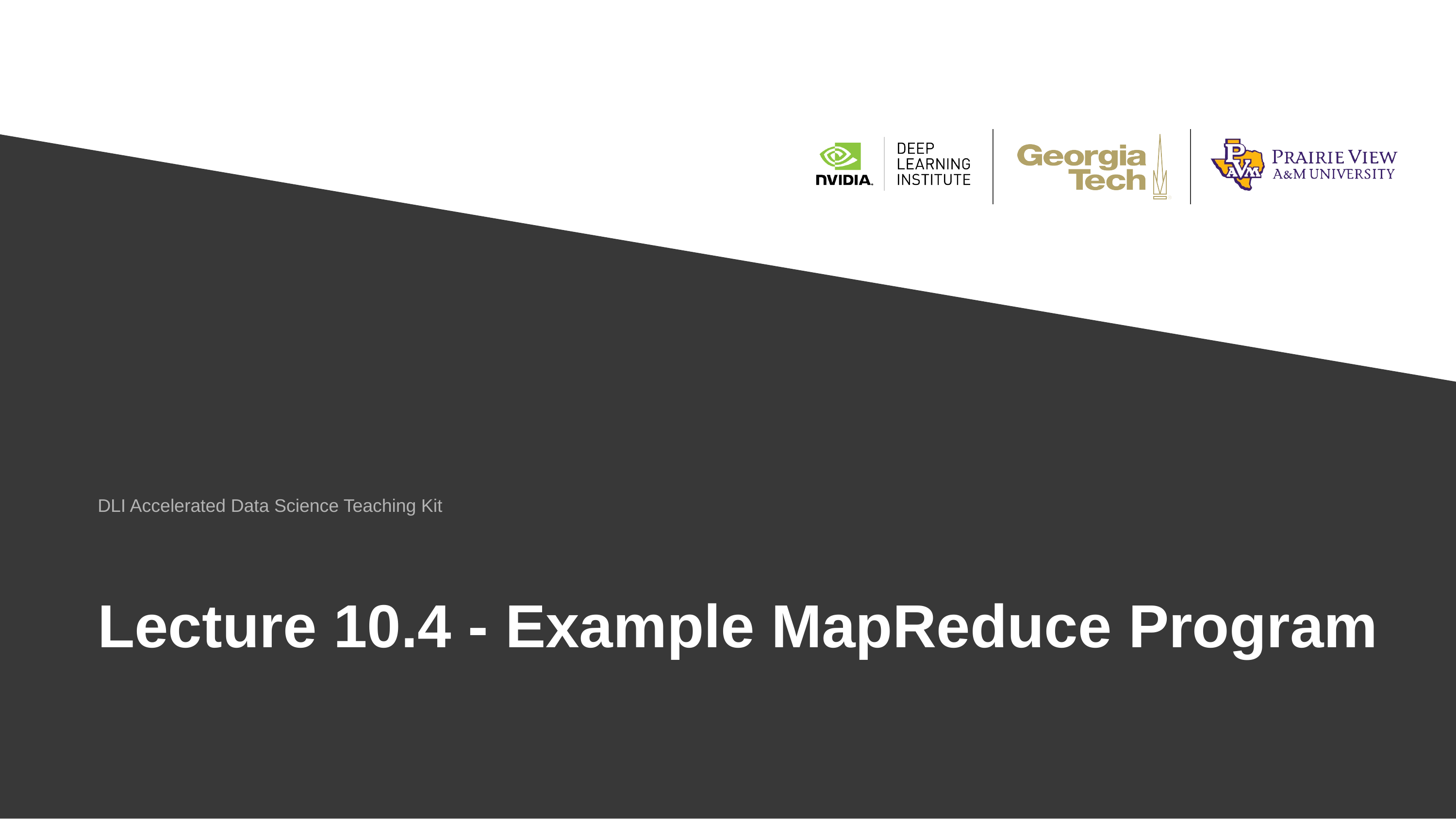

DLI Accelerated Data Science Teaching Kit
# Lecture 10.4 - Example MapReduce Program